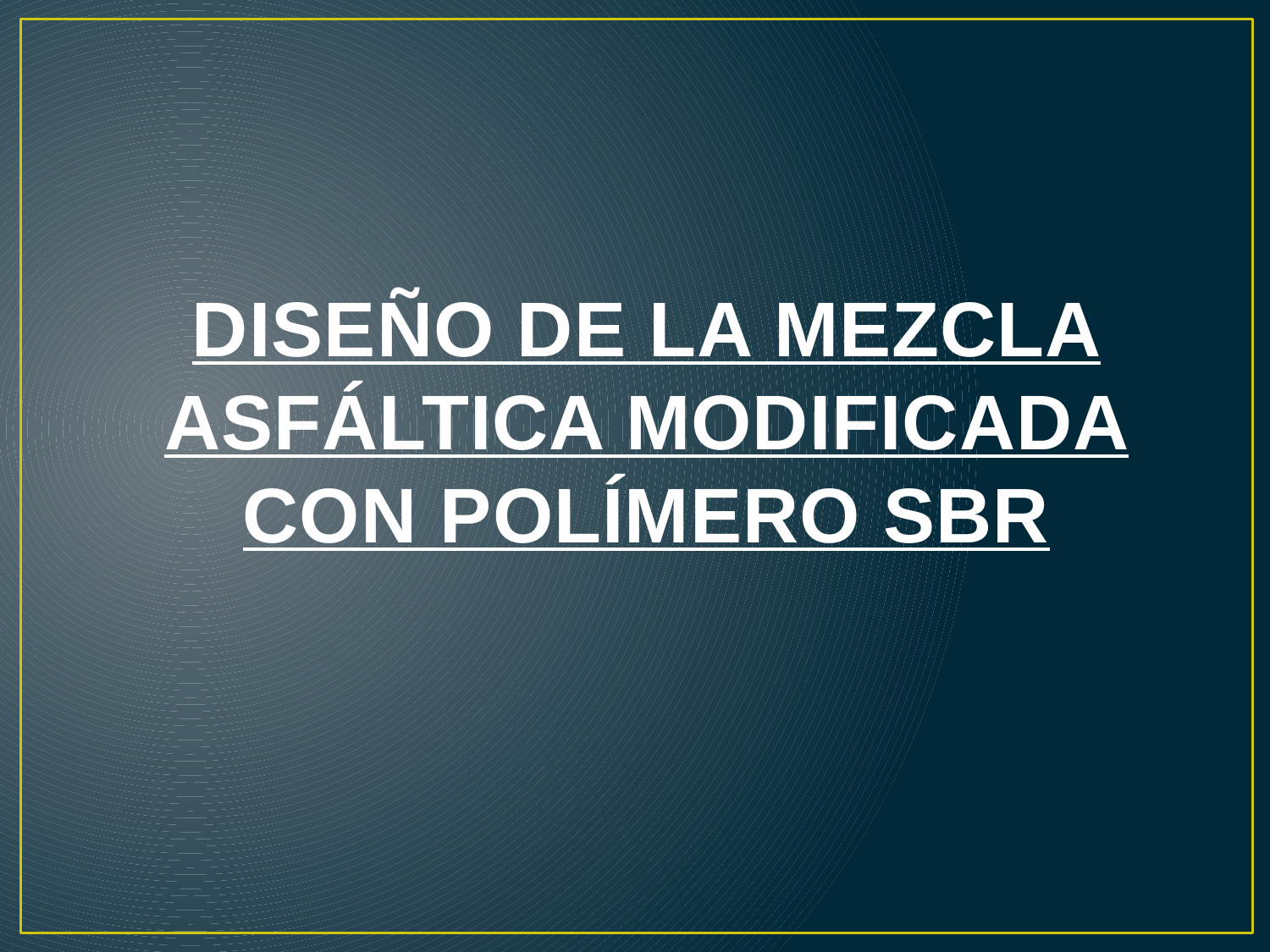

# DISEÑO DE LA MEZCLA ASFÁLTICA MODIFICADA CON POLÍMERO SBR